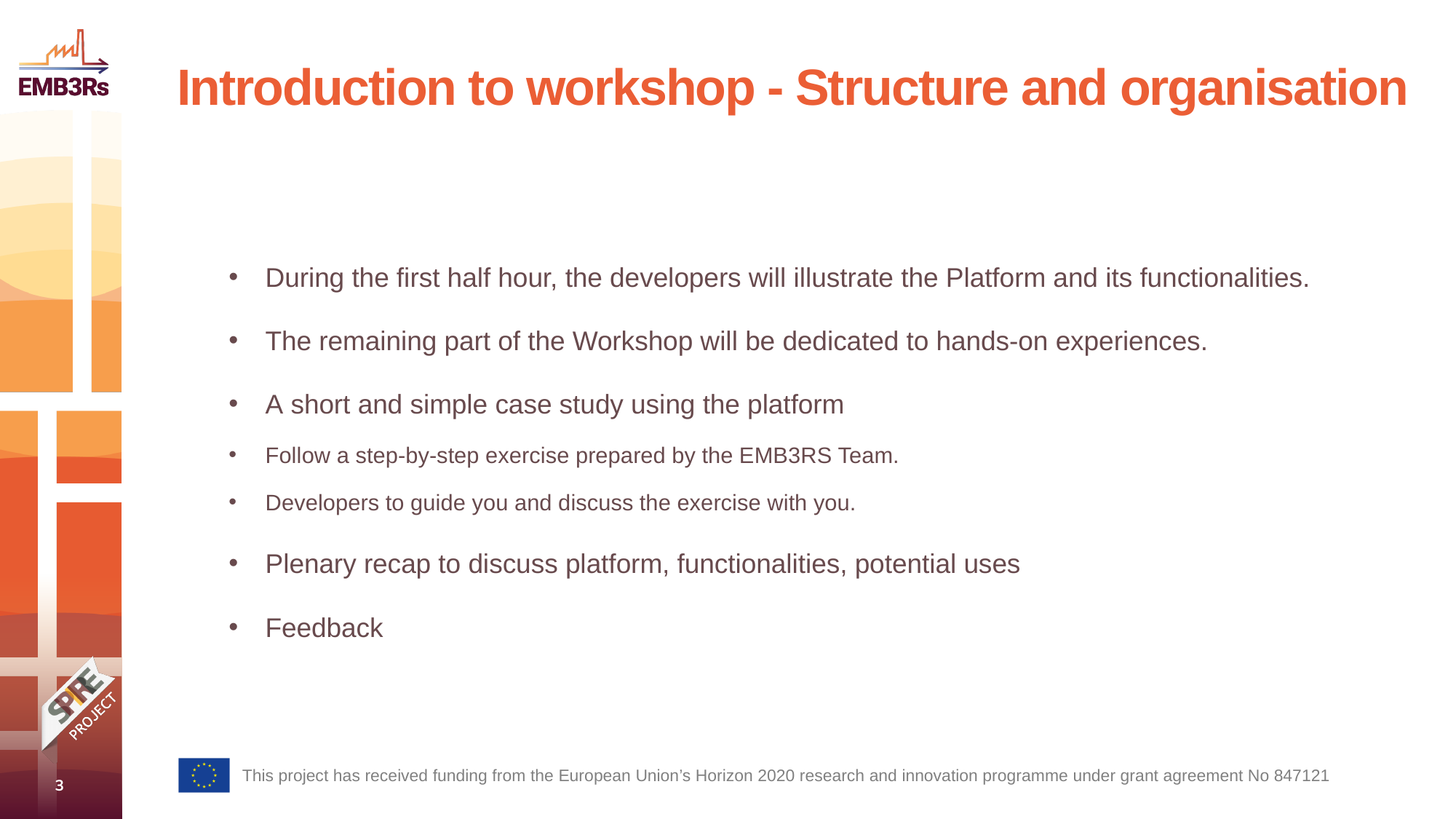

# Introduction to workshop - Structure and organisation
During the first half hour, the developers will illustrate the Platform and its functionalities.
The remaining part of the Workshop will be dedicated to hands-on experiences.
A short and simple case study using the platform
Follow a step-by-step exercise prepared by the EMB3RS Team.
Developers to guide you and discuss the exercise with you.
Plenary recap to discuss platform, functionalities, potential uses
Feedback